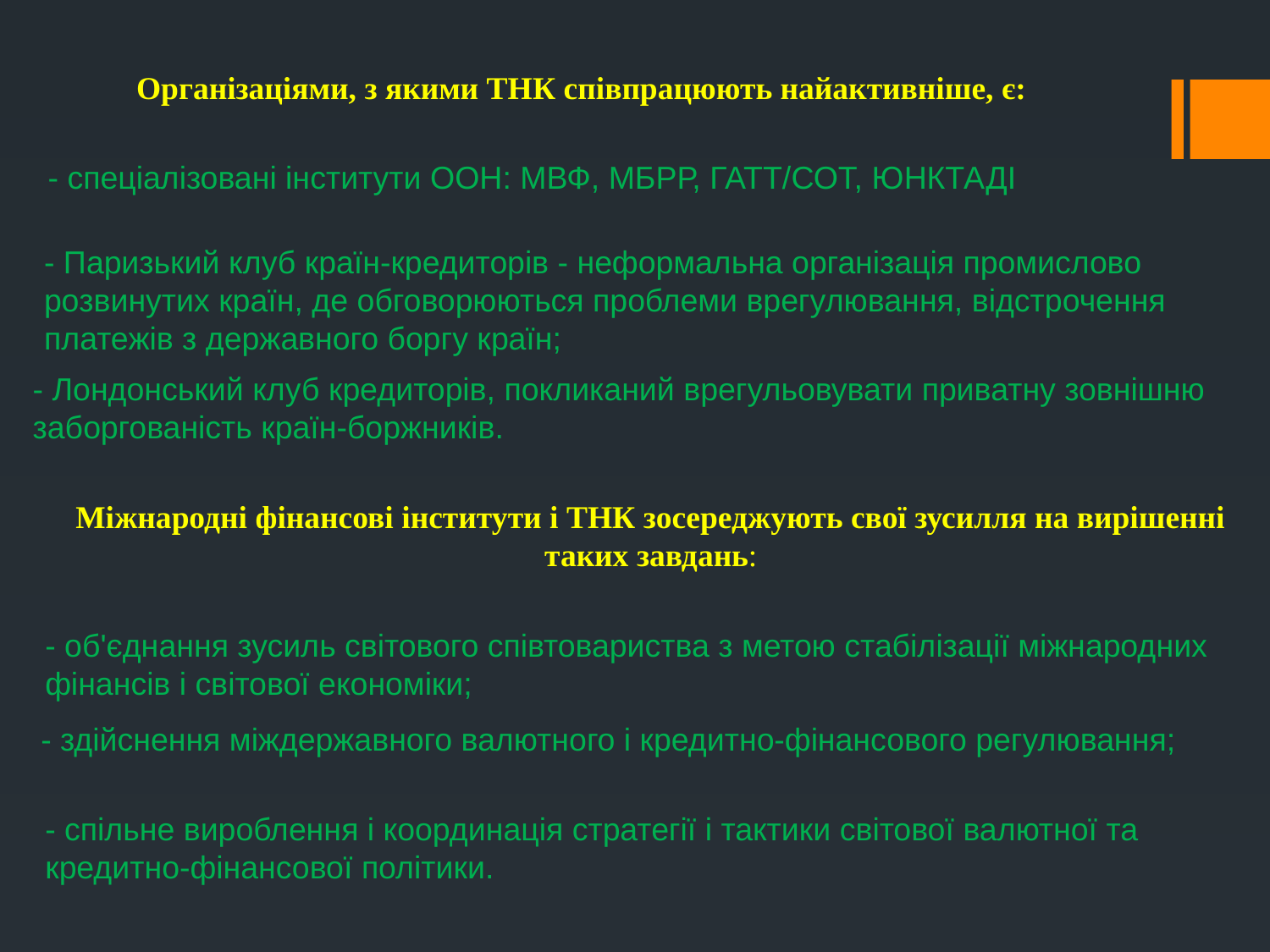

Організаціями, з якими ТНК співпрацюють найактивніше, є:

- спеціалізовані інститути ООН: МВФ, МБРР, ГАТТ/СОТ, ЮНКТАДІ

- Паризький клуб країн-кредиторів - неформальна організація промислово розвинутих країн, де обговорюються проблеми врегулювання, відстрочення платежів з державного боргу країн;

- Лондонський клуб кредиторів, покликаний врегульовувати приватну зовнішню заборгованість країн-боржників.

Міжнародні фінансові інститути і ТНК зосереджують свої зусилля на вирішенні таких завдань:

- об'єднання зусиль світового співтовариства з метою стабілізації міжнародних фінансів і світової економіки;
- здійснення міждержавного валютного і кредитно-фінансового регулювання;

- спільне вироблення і координація стратегії і тактики світової валютної та кредитно-фінансової політики.